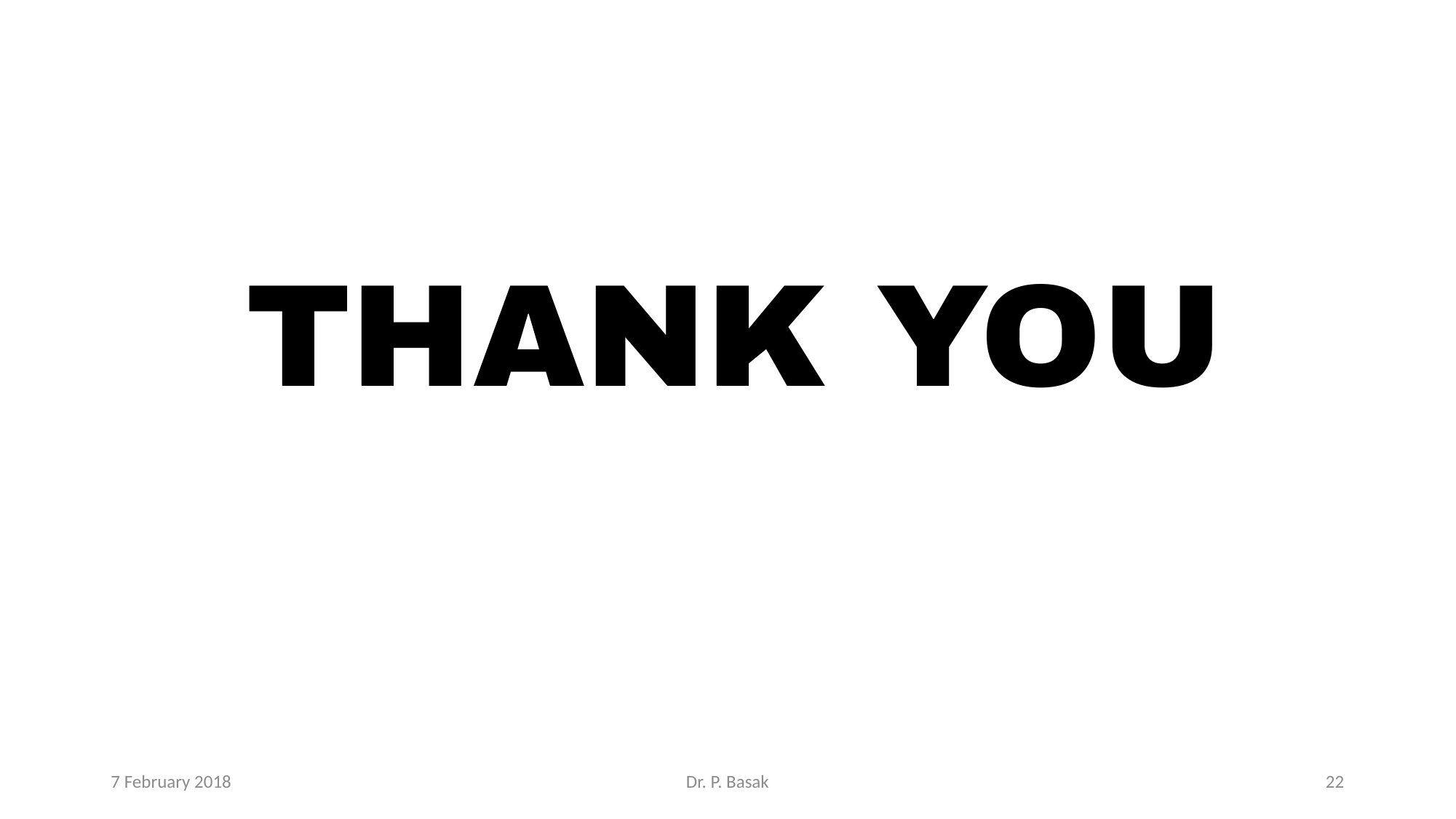

# THANK YOU

7 February 2018
Dr. P. Basak
22